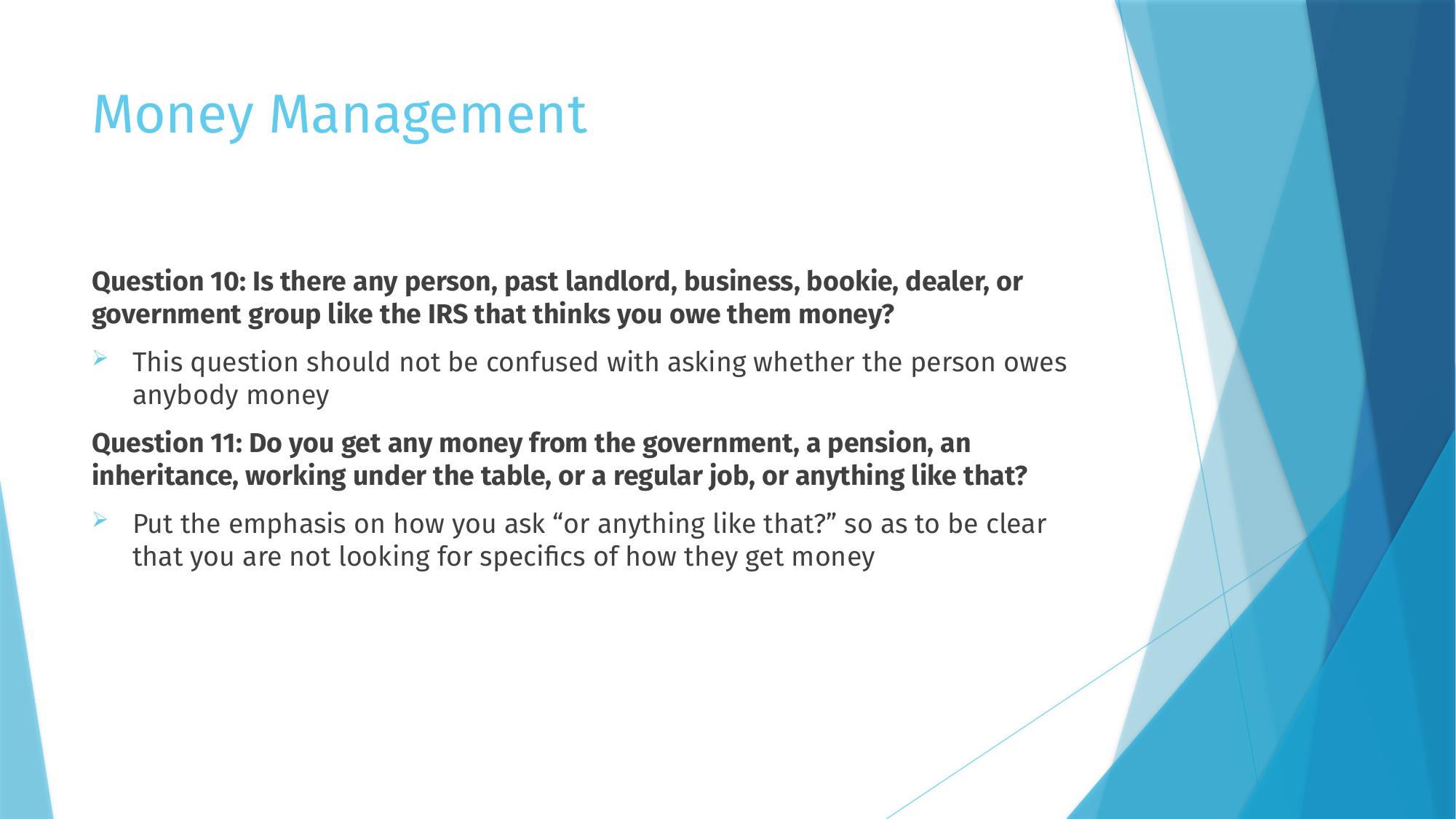

# Money Management
Question 10: Is there any person, past landlord, business, bookie, dealer, or government group like the IRS that thinks you owe them money?
This question should not be confused with asking whether the person owes anybody money
Question 11: Do you get any money from the government, a pension, an inheritance, working under the table, or a regular job, or anything like that?
Put the emphasis on how you ask “or anything like that?” so as to be clear that you are not looking for specifics of how they get money